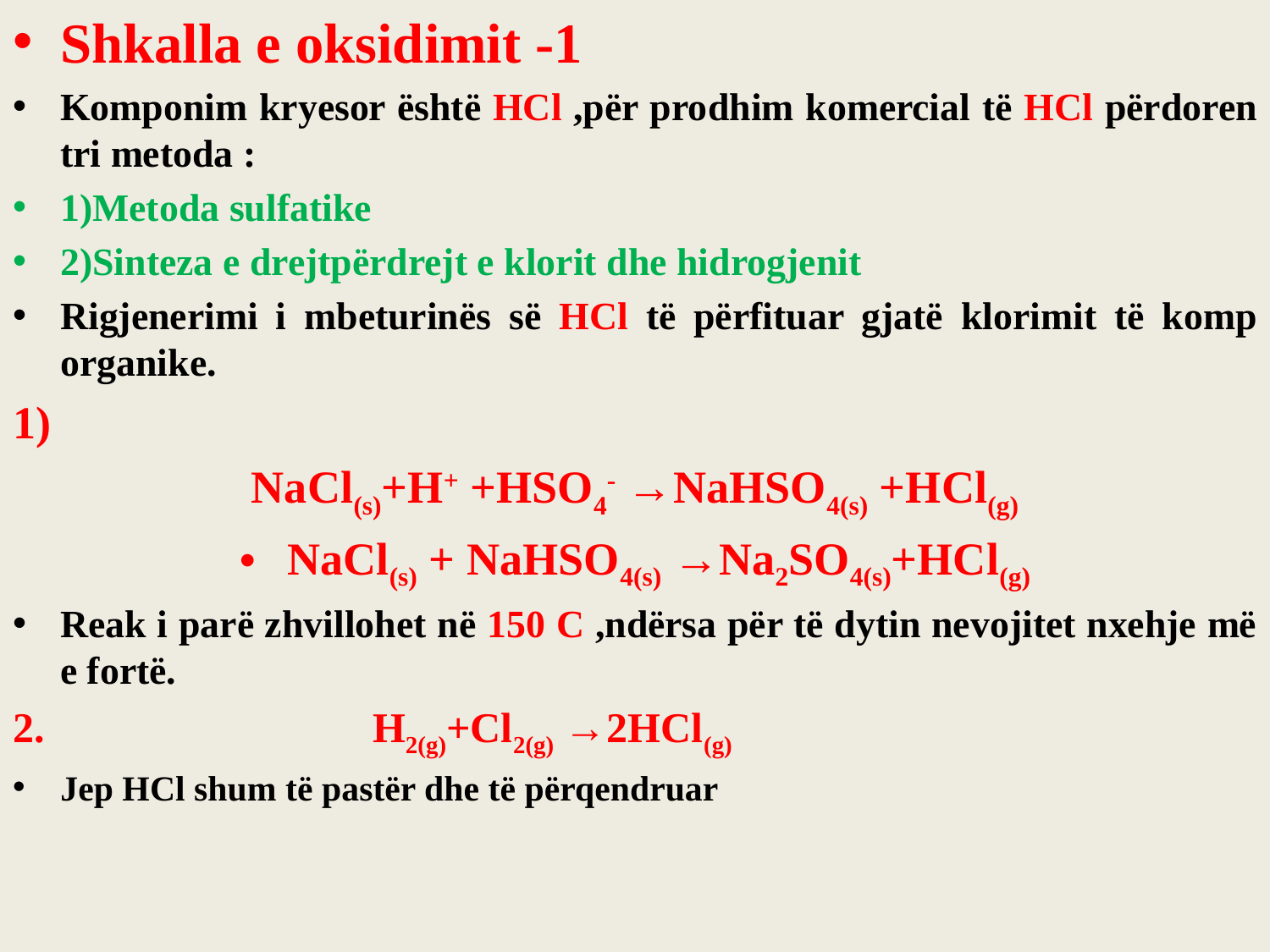

Shkalla e oksidimit -1
Komponim kryesor është HCl ,për prodhim komercial të HCl përdoren tri metoda :
1)Metoda sulfatike
2)Sinteza e drejtpërdrejt e klorit dhe hidrogjenit
Rigjenerimi i mbeturinës së HCl të përfituar gjatë klorimit të komp organike.
1)
NaCl(s)+H+ +HSO4- →NaHSO4(s) +HCl(g)
NaCl(s) + NaHSO4(s) →Na2SO4(s)+HCl(g)
Reak i parë zhvillohet në 150 C ,ndërsa për të dytin nevojitet nxehje më e fortë.
2.                               H2(g)+Cl2(g) →2HCl(g)
Jep HCl shum të pastër dhe të përqendruar